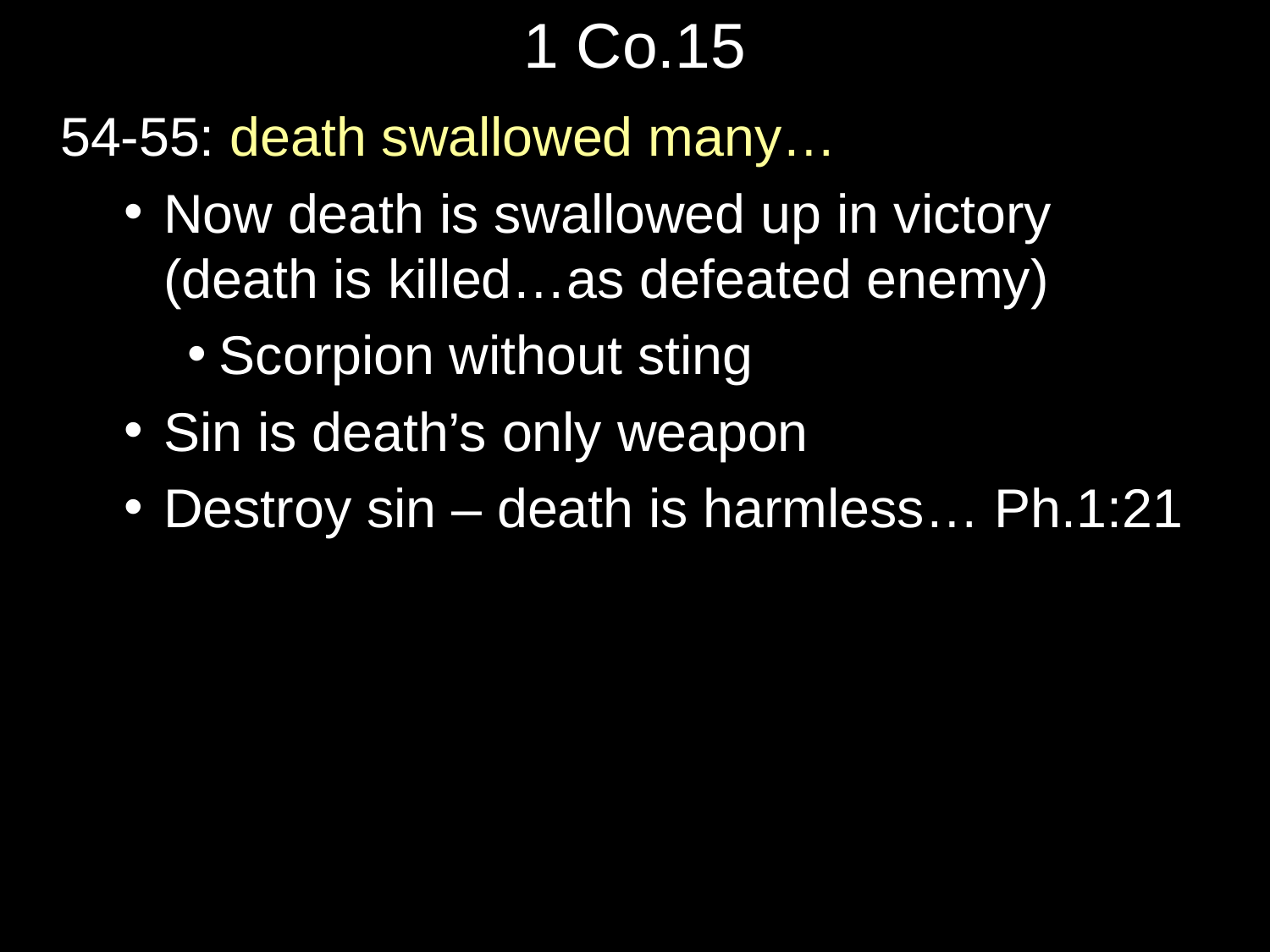

# 1 Co.15
54-55: death swallowed many…
Now death is swallowed up in victory (death is killed…as defeated enemy)
Scorpion without sting
Sin is death’s only weapon
Destroy sin – death is harmless… Ph.1:21